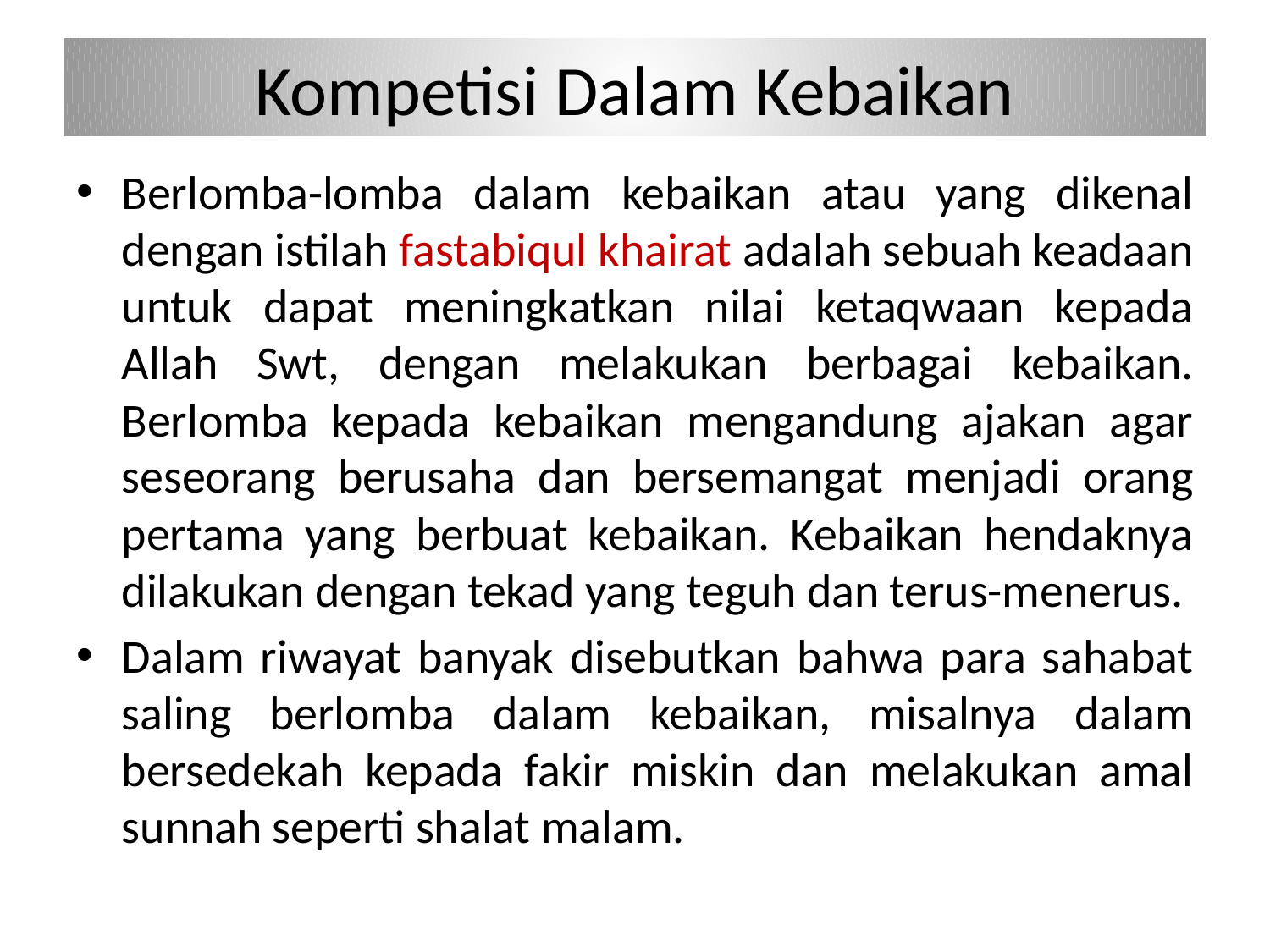

# Kompetisi Dalam Kebaikan
Berlomba-lomba dalam kebaikan atau yang dikenal dengan istilah fastabiqul khairat adalah sebuah keadaan untuk dapat meningkatkan nilai ketaqwaan kepada Allah Swt, dengan melakukan berbagai kebaikan. Berlomba kepada kebaikan mengandung ajakan agar seseorang berusaha dan bersemangat menjadi orang pertama yang berbuat kebaikan. Kebaikan hendaknya dilakukan dengan tekad yang teguh dan terus-menerus.
Dalam riwayat banyak disebutkan bahwa para sahabat saling berlomba dalam kebaikan, misalnya dalam bersedekah kepada fakir miskin dan melakukan amal sunnah seperti shalat malam.